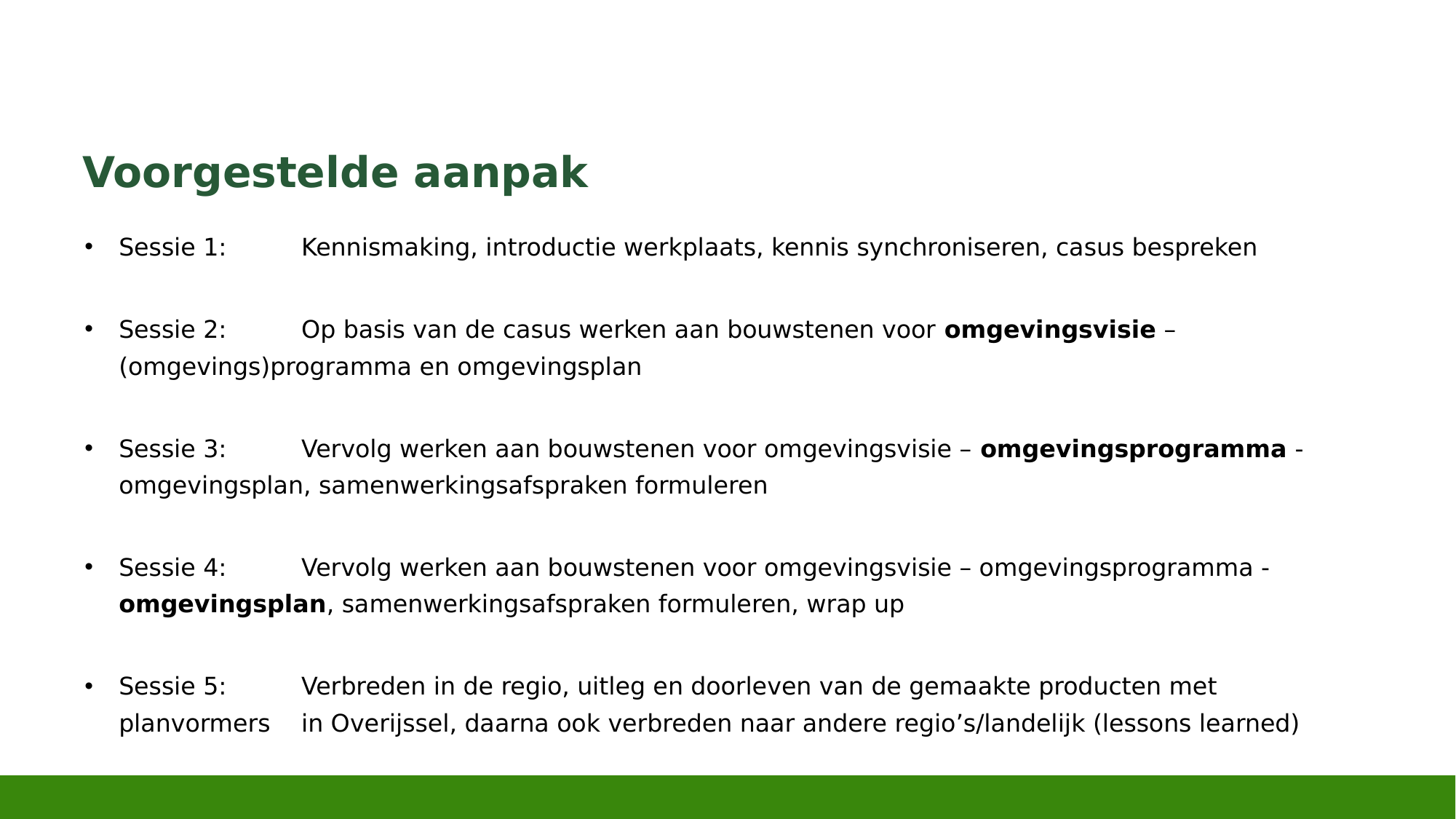

# Voorgestelde aanpak
Sessie 1:	Kennismaking, introductie werkplaats, kennis synchroniseren, casus bespreken

Sessie 2:	Op basis van de casus werken aan bouwstenen voor omgevingsvisie – 	(omgevings)programma en omgevingsplan

Sessie 3:	Vervolg werken aan bouwstenen voor omgevingsvisie – omgevingsprogramma - 	omgevingsplan, samenwerkingsafspraken formuleren

Sessie 4:	Vervolg werken aan bouwstenen voor omgevingsvisie – omgevingsprogramma - 	omgevingsplan, samenwerkingsafspraken formuleren, wrap up

Sessie 5:	Verbreden in de regio, uitleg en doorleven van de gemaakte producten met planvormers 	in Overijssel, daarna ook verbreden naar andere regio’s/landelijk (lessons learned)